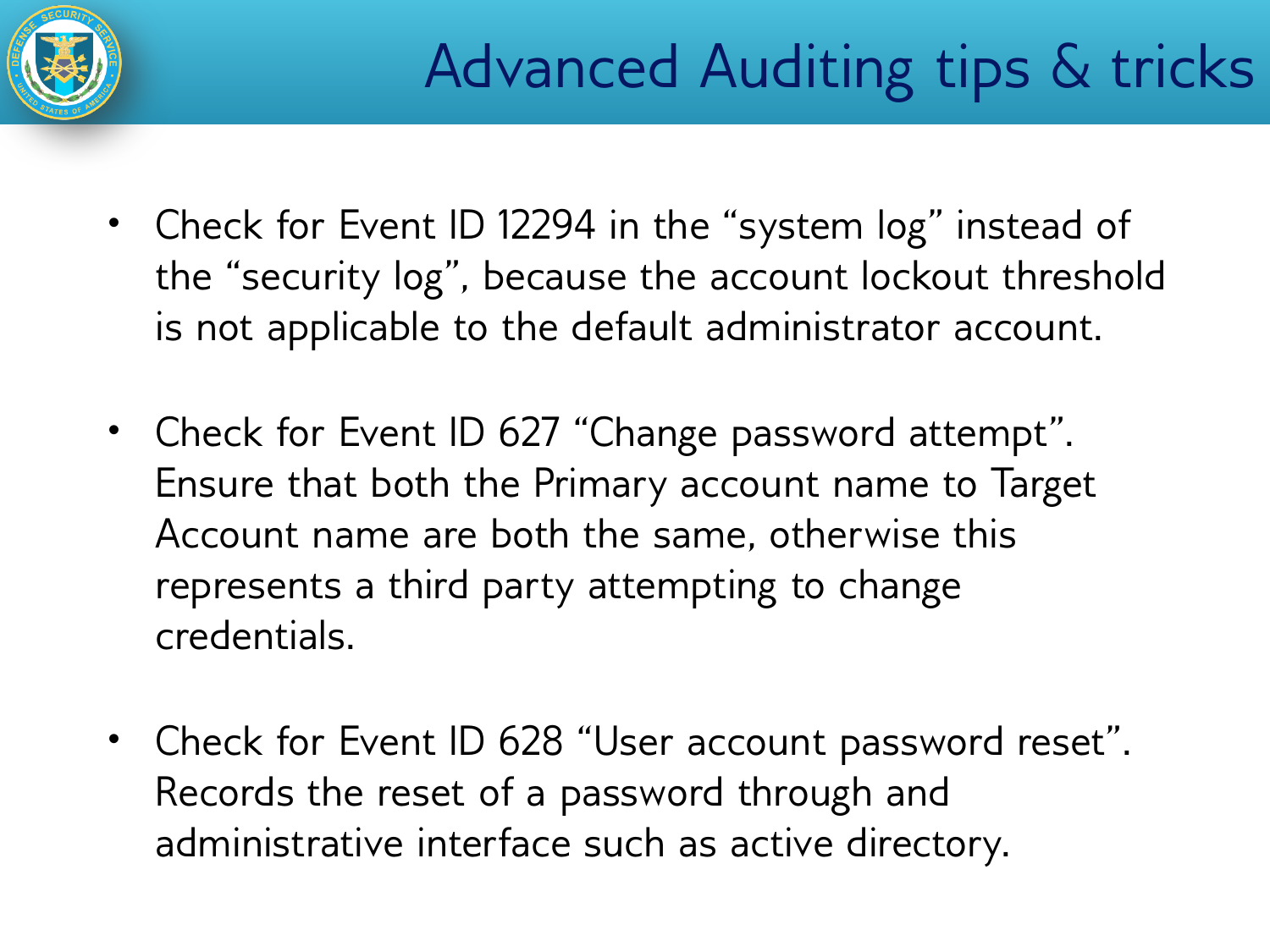

# Advanced Auditing tips & tricks
Check for Event ID 12294 in the “system log” instead of the “security log”, because the account lockout threshold is not applicable to the default administrator account.

Check for Event ID 627 “Change password attempt”.  Ensure that both the Primary account name to Target Account name are both the same, otherwise this represents a third party attempting to change credentials.

Check for Event ID 628 “User account password reset”. Records the reset of a password through and administrative interface such as active directory.